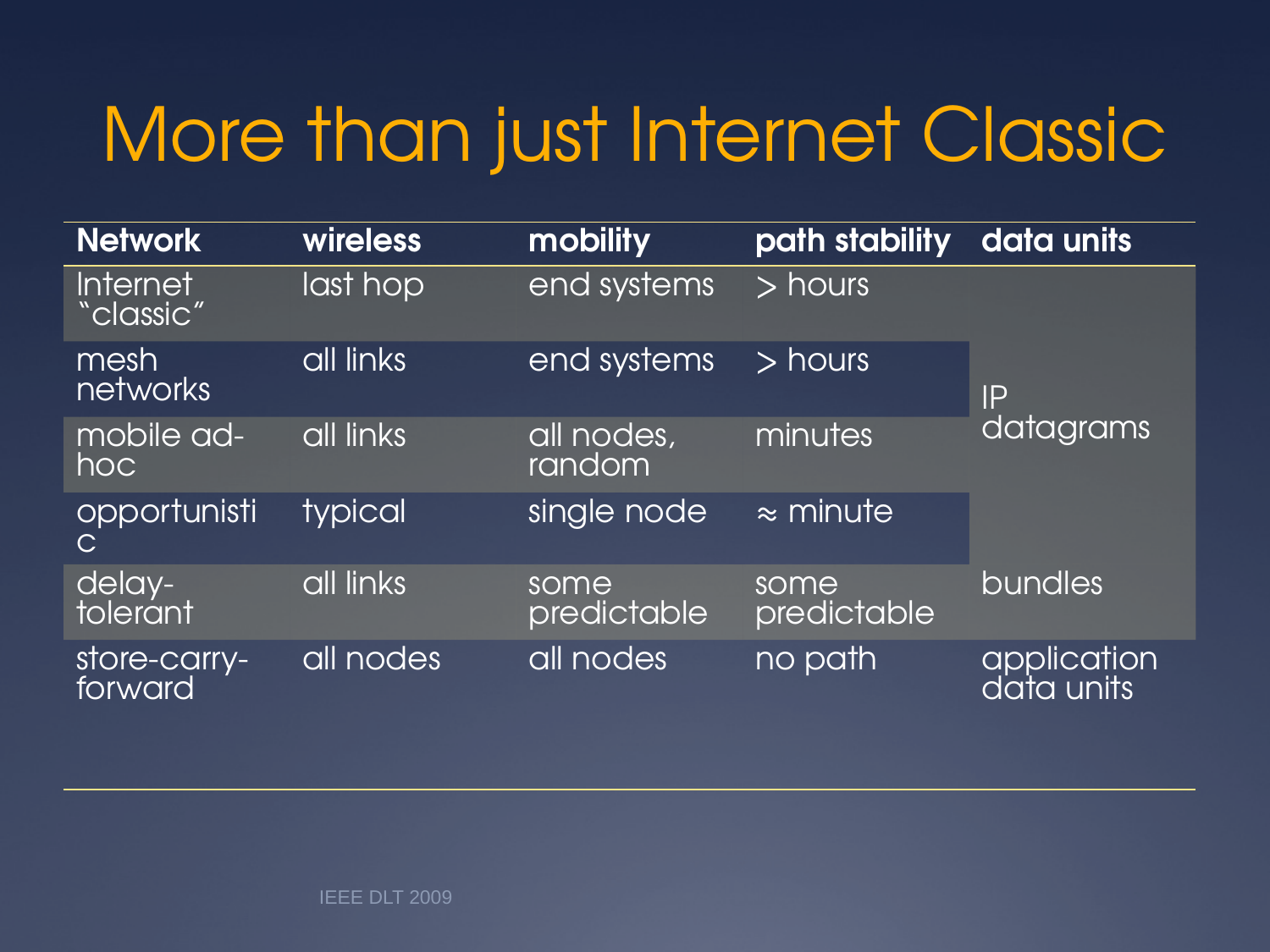

# More than just Internet Classic
| Network | wireless | mobility | path stability | data units |
| --- | --- | --- | --- | --- |
| Internet “classic” | last hop | end systems | > hours | IP datagrams |
| mesh networks | all links | end systems | > hours |  |
| mobile ad-hoc | all links | all nodes, random | minutes |  |
| opportunistic | typical | single node | ≈ minute |  |
| delay-tolerant | all links | some predictable | some predictable | bundles |
| store-carry-forward | all nodes | all nodes | no path | application data units |
IEEE DLT 2009